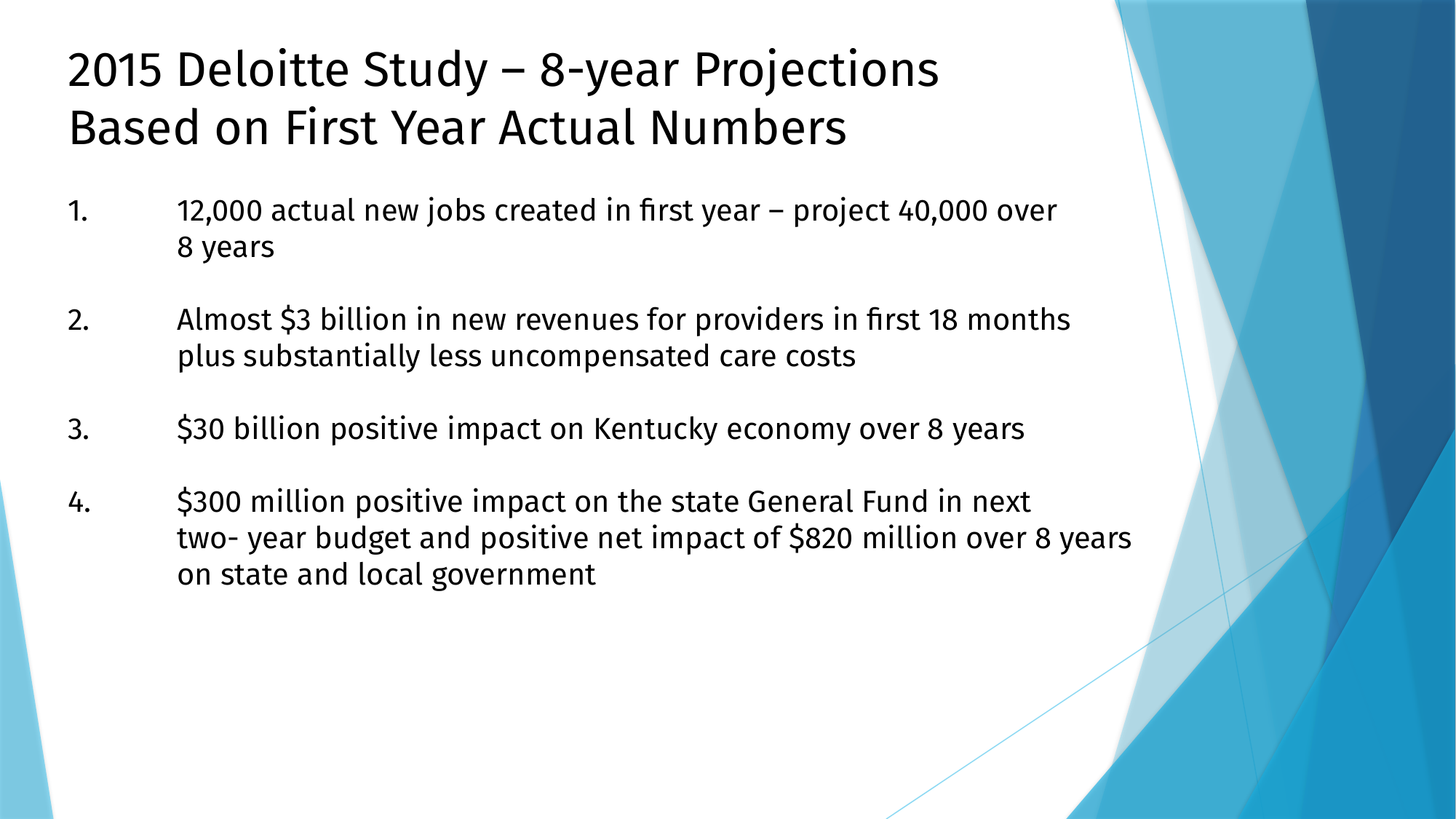

# 2015 Deloitte Study – 8-year Projections Based on First Year Actual Numbers 1.	12,000 actual new jobs created in first year – project 40,000 over 8 years 2.	Almost $3 billion in new revenues for providers in first 18 months plus substantially less uncompensated care costs 3.	$30 billion positive impact on Kentucky economy over 8 years 4.	$300 million positive impact on the state General Fund in next two- year budget and positive net impact of $820 million over 8 years on state and local government